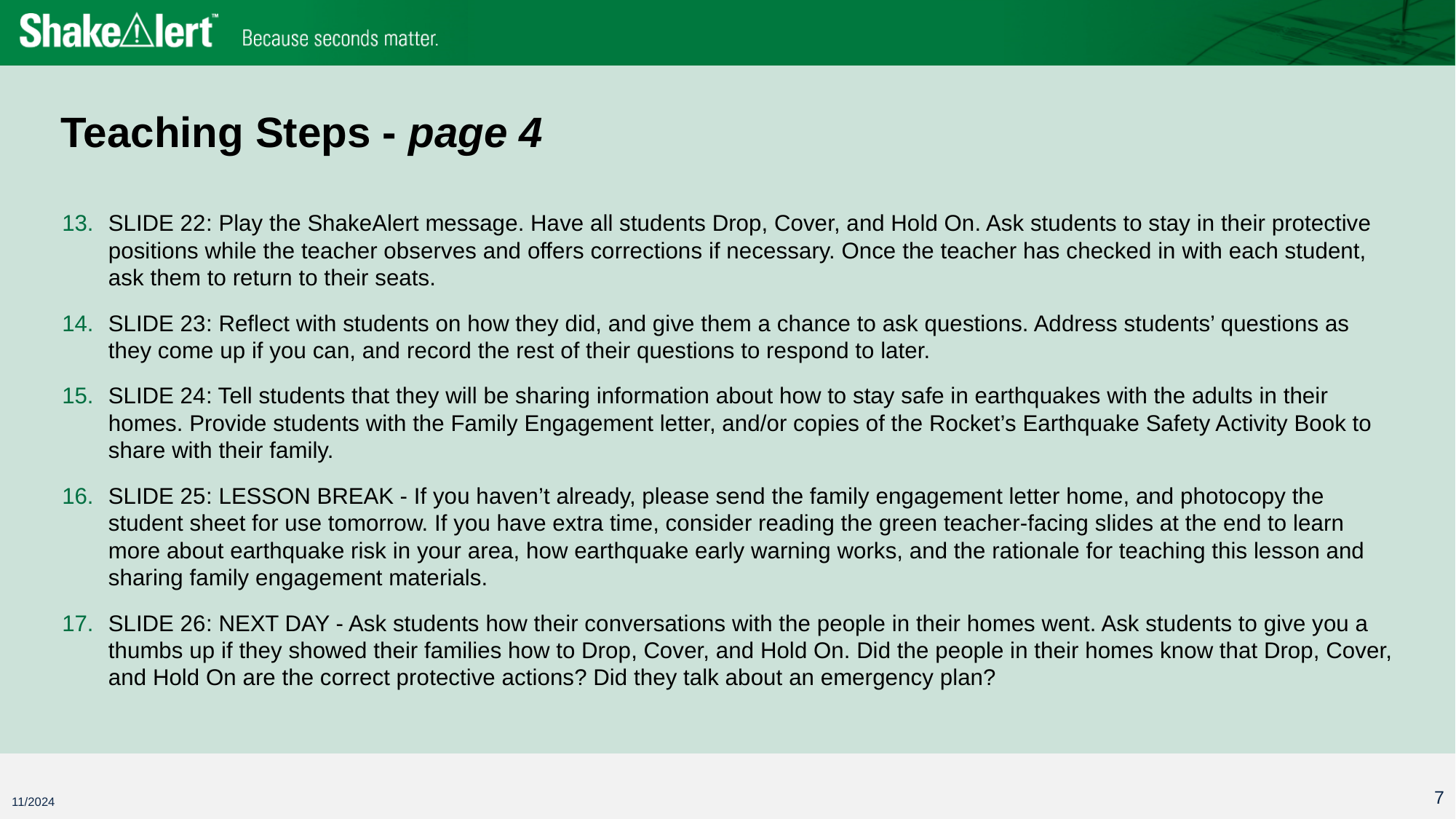

# Teaching Steps - page 4
SLIDE 22: Play the ShakeAlert message. Have all students Drop, Cover, and Hold On. Ask students to stay in their protective positions while the teacher observes and offers corrections if necessary. Once the teacher has checked in with each student, ask them to return to their seats.
SLIDE 23: Reflect with students on how they did, and give them a chance to ask questions. Address students’ questions as they come up if you can, and record the rest of their questions to respond to later.
SLIDE 24: Tell students that they will be sharing information about how to stay safe in earthquakes with the adults in their homes. Provide students with the Family Engagement letter, and/or copies of the Rocket’s Earthquake Safety Activity Book to share with their family.
SLIDE 25: LESSON BREAK - If you haven’t already, please send the family engagement letter home, and photocopy the student sheet for use tomorrow. If you have extra time, consider reading the green teacher-facing slides at the end to learn more about earthquake risk in your area, how earthquake early warning works, and the rationale for teaching this lesson and sharing family engagement materials.
SLIDE 26: NEXT DAY - Ask students how their conversations with the people in their homes went. Ask students to give you a thumbs up if they showed their families how to Drop, Cover, and Hold On. Did the people in their homes know that Drop, Cover, and Hold On are the correct protective actions? Did they talk about an emergency plan?
7
11/2024